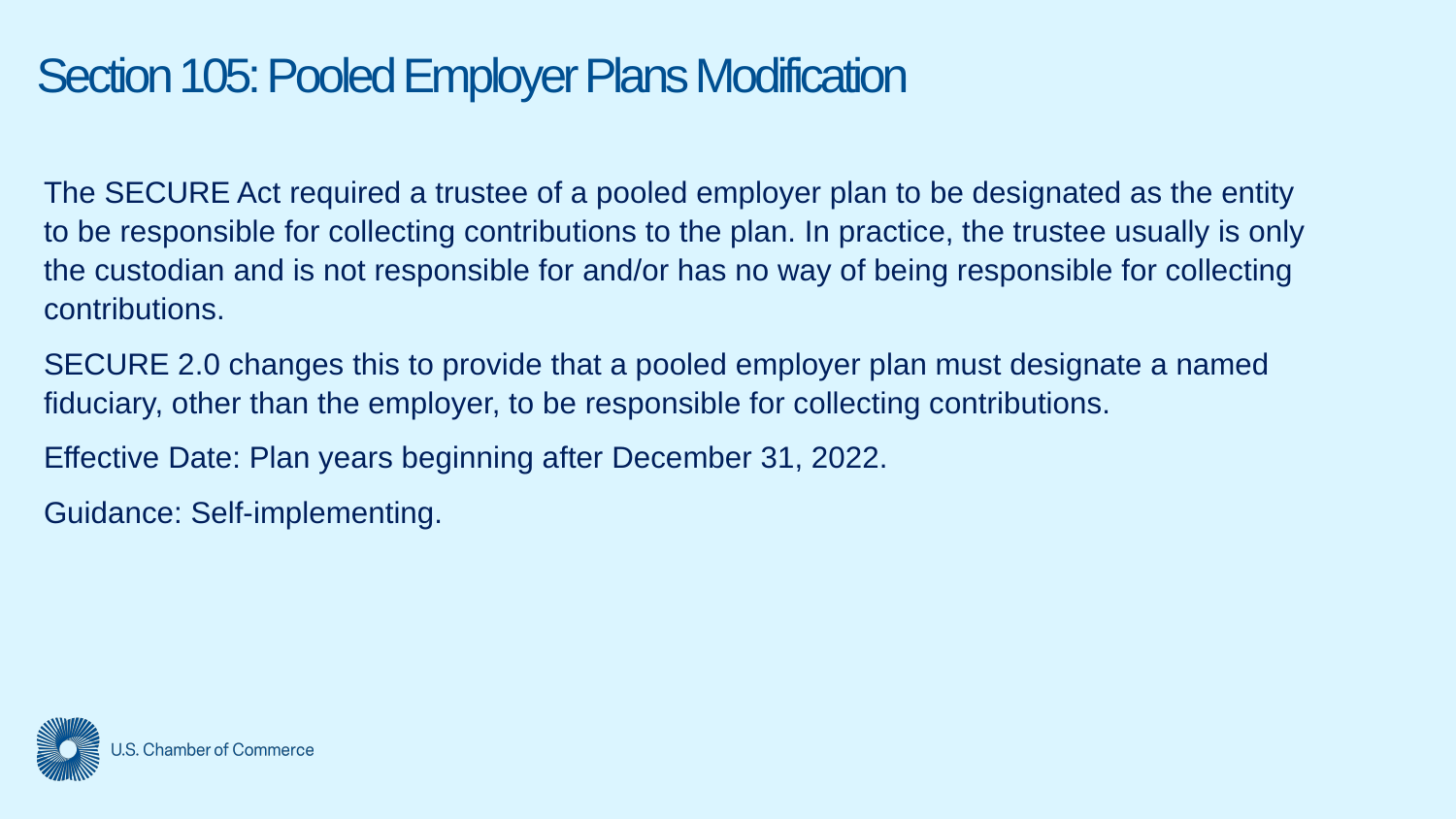

# Section 105: Pooled Employer Plans Modification
The SECURE Act required a trustee of a pooled employer plan to be designated as the entity to be responsible for collecting contributions to the plan. In practice, the trustee usually is only the custodian and is not responsible for and/or has no way of being responsible for collecting contributions.
SECURE 2.0 changes this to provide that a pooled employer plan must designate a named fiduciary, other than the employer, to be responsible for collecting contributions.
Effective Date: Plan years beginning after December 31, 2022.
Guidance: Self-implementing.